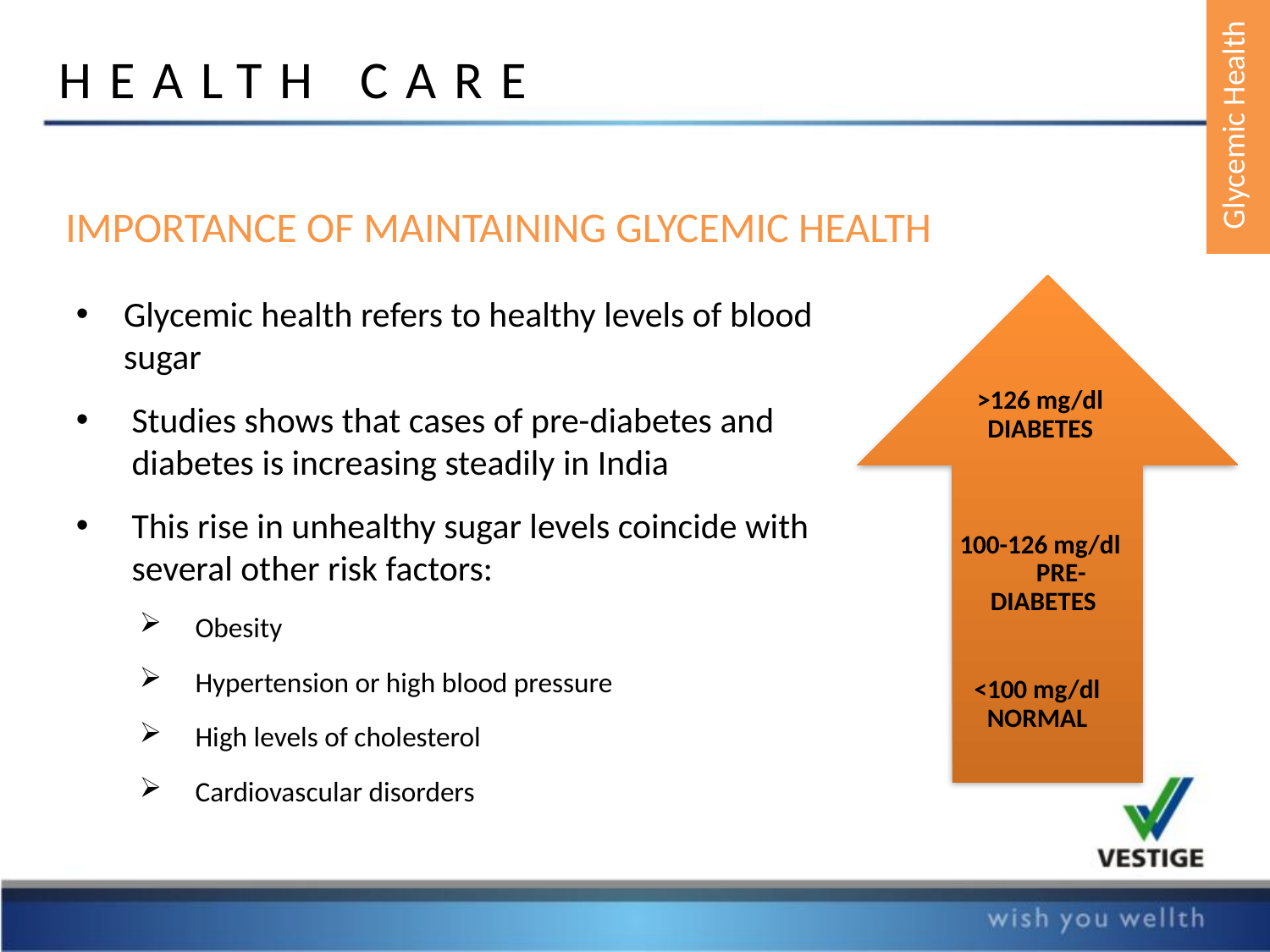

HEALTH CARE
Glycemic Health
IMPORTANCE OF MAINTAINING GLYCEMIC HEALTH

Glycemic health refers to healthy levels of blood sugar
Studies shows that cases of pre-diabetes and diabetes is increasing steadily in India
This rise in unhealthy sugar levels coincide with several other risk factors:
Obesity
Hypertension or high blood pressure
High levels of cholesterol
Cardiovascular disorders
>126 mg/dl DIABETES

100-126 mg/dl        PRE-DIABETES

<100 mg/dl NORMAL